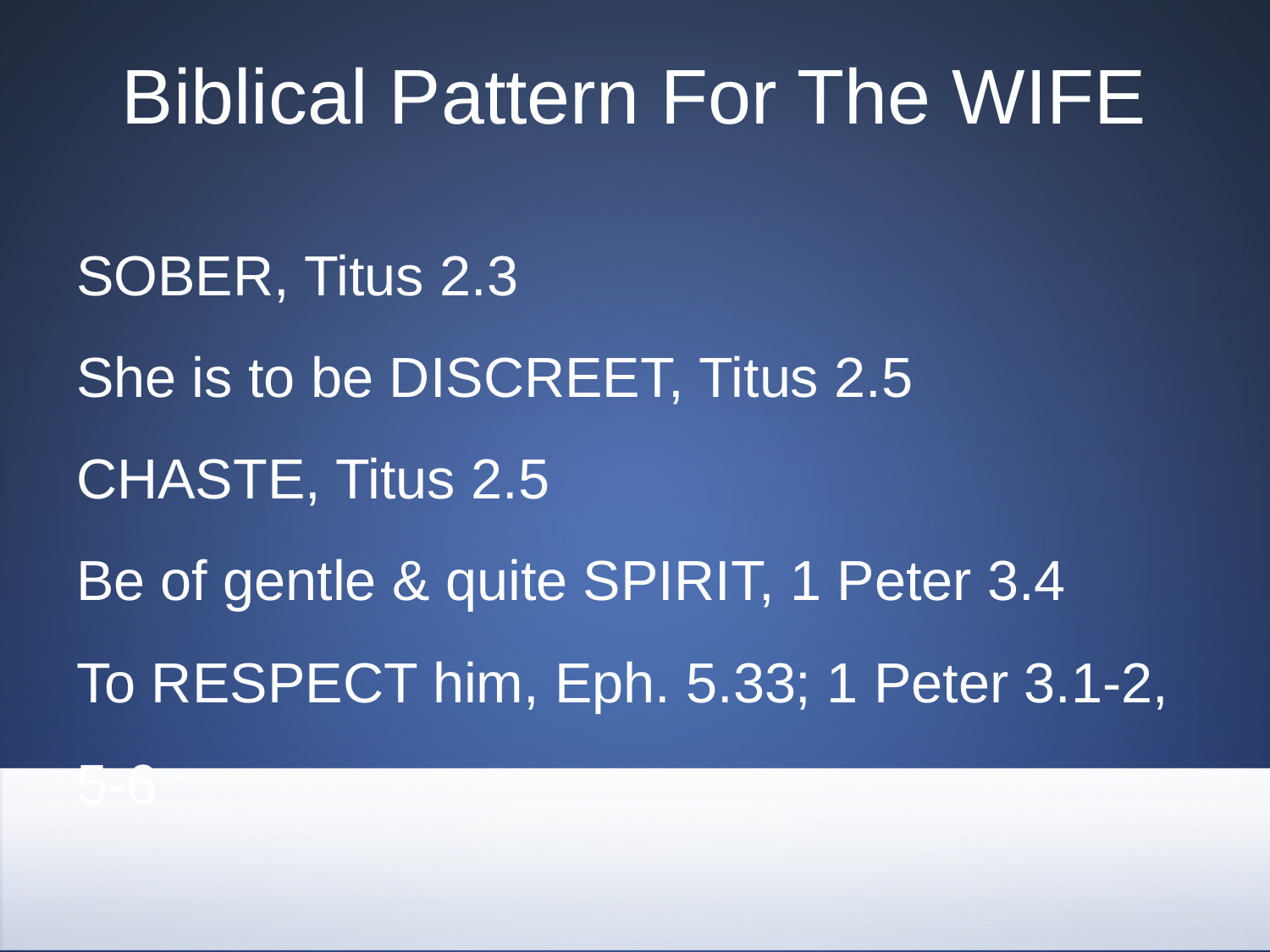

# Biblical Pattern For The WIFE
SOBER, Titus 2.3
She is to be DISCREET, Titus 2.5
CHASTE, Titus 2.5
Be of gentle & quite SPIRIT, 1 Peter 3.4
To RESPECT him, Eph. 5.33; 1 Peter 3.1-2, 5-6